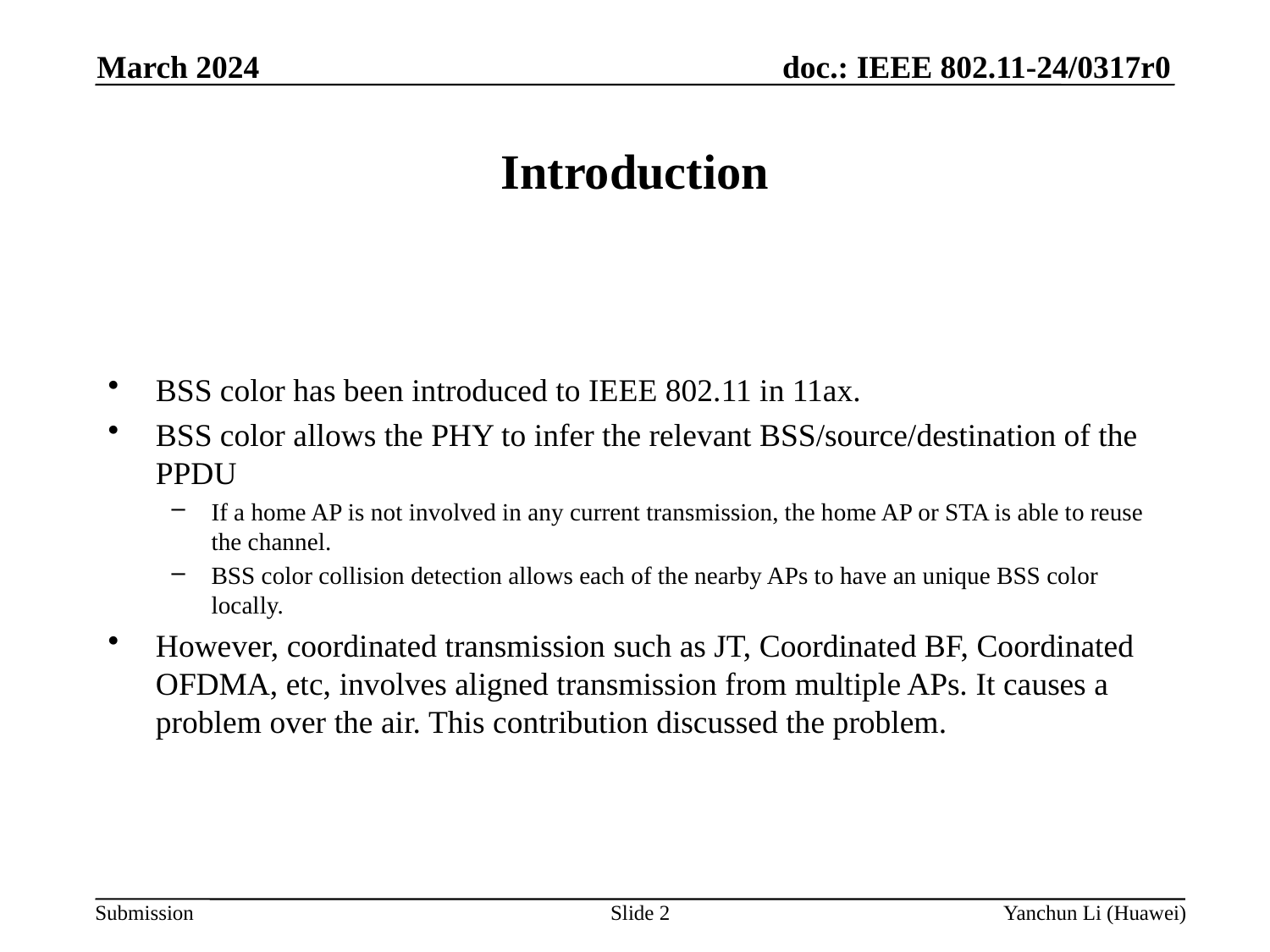

March 2024
# Introduction

BSS color has been introduced to IEEE 802.11 in 11ax.
BSS color allows the PHY to infer the relevant BSS/source/destination of the PPDU
If a home AP is not involved in any current transmission, the home AP or STA is able to reuse the channel.
BSS color collision detection allows each of the nearby APs to have an unique BSS color locally.
However, coordinated transmission such as JT, Coordinated BF, Coordinated OFDMA, etc, involves aligned transmission from multiple APs. It causes a problem over the air. This contribution discussed the problem.

Slide 2
Yanchun Li (Huawei)